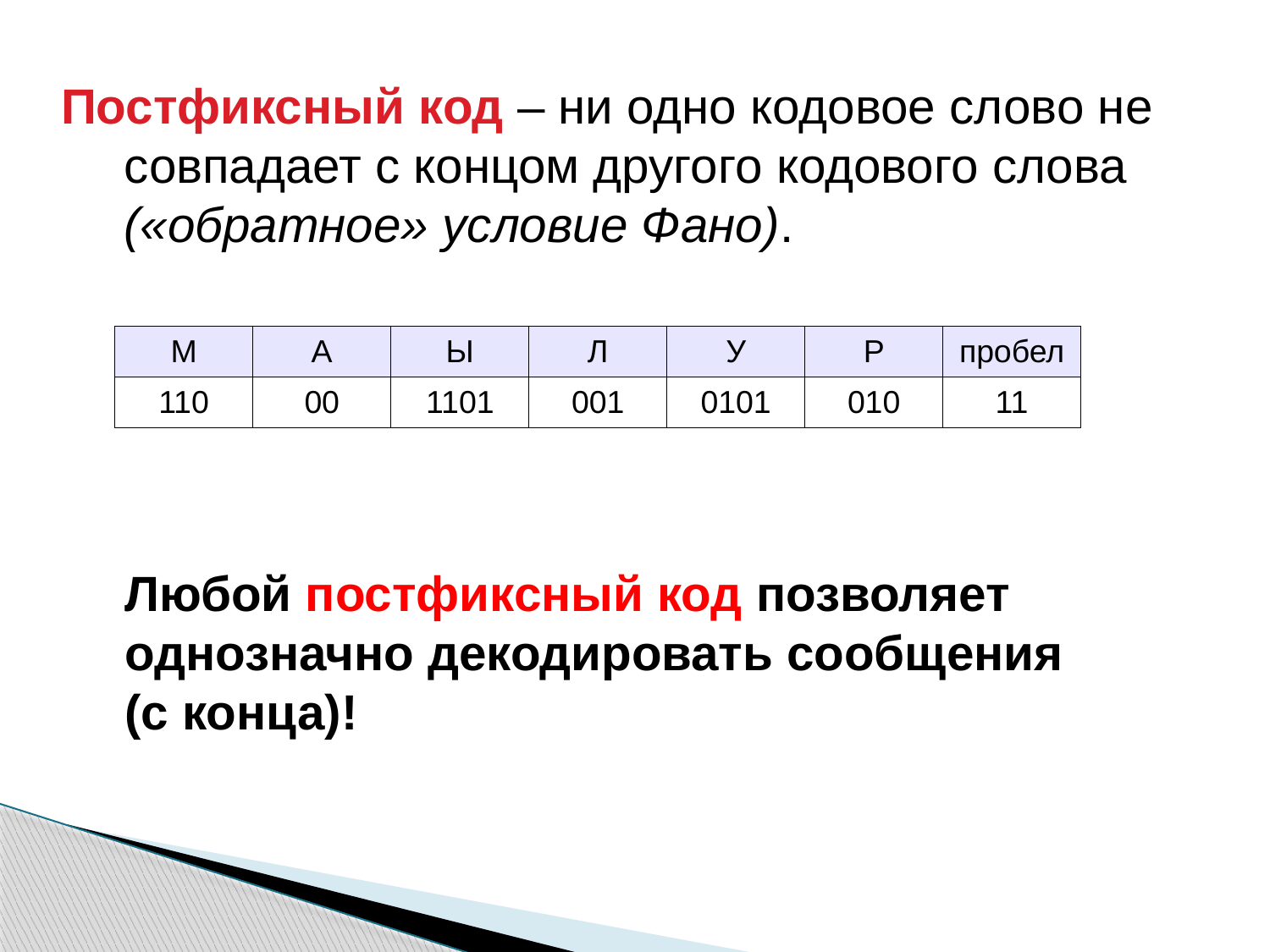

Постфиксный код – ни одно кодовое слово не совпадает с концом другого кодового слова («обратное» условие Фано).
| М | А | Ы | Л | У | Р | пробел |
| --- | --- | --- | --- | --- | --- | --- |
| 110 | 00 | 1101 | 001 | 0101 | 010 | 11 |
  Любой постфиксный код позволяет
  однозначно декодировать сообщения
  (с конца)!